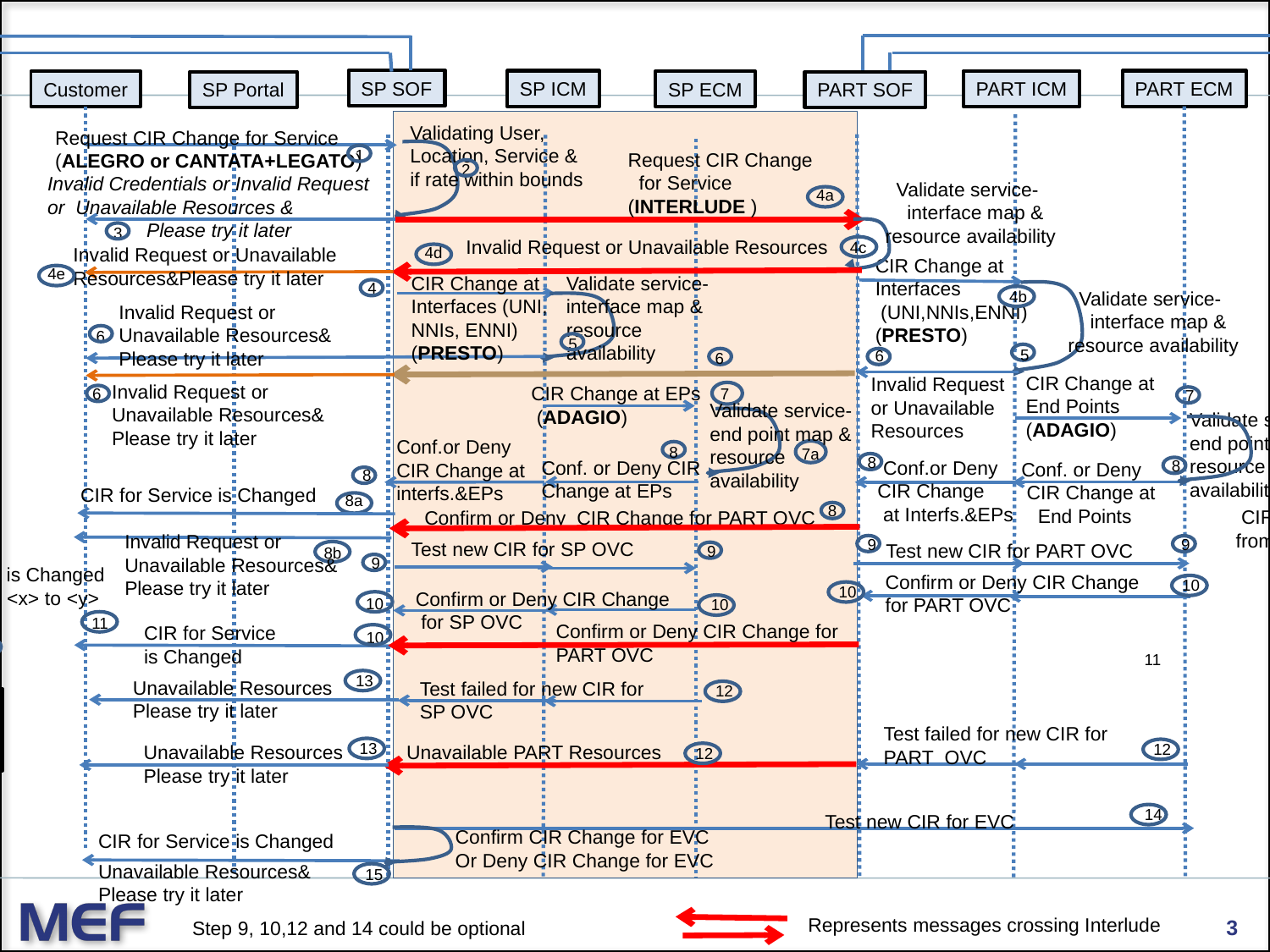

# CIR Change Process Flow
SP SOF
PART ECM
SP ICM
PART ICM
Customer
SP ECM
SP Portal
PART SOF

Validating User, Location, Service & if rate within bounds
Request CIR Change for Service (ALEGRO or CANTATA+LEGATO)
1

Request CIR Change
  for Service (INTERLUDE )

2

Invalid Credentials or Invalid Request or  Unavailable Resources &
                  Please try it later
  Validate service-
    interface map &
resource availability
4a

3

Invalid Request or Unavailable Resources
4c
4d

Invalid Request or Unavailable Resources&Please try it later

CIR Change at
Interfaces
 (UNI,NNIs,ENNI) (PRESTO)

4e
CIR Change at
Interfaces (UNI,
NNIs, ENNI) (PRESTO)
Validate service-interface map &
resource
availability

4

4b
  Validate service-
    interface map &
resource availability

Invalid Request or
Unavailable Resources&
Please try it later
6

5

5
6
6

CIR Change at
End Points
(ADAGIO)

Invalid Request
or Unavailable
Resources
Invalid Request or
Unavailable Resources&
Please try it later
CIR Change at EPs
 (ADAGIO)

6
7
7

Validate service-end point map &
resource
availability
Validate service-end point map &
resource
availability

Conf.or Deny CIR Change at interfs.&EPs
8
7a

8
7a
 Conf.or Deny
CIR Change
 at Interfs.&EPs
Conf. or Deny CIR
Change at EPs
8
Conf. or Deny
 CIR Change at
   End Points

8

(LEGATO)
CIR for Service is Changed
8a
(LEGATO)

8
 CIR is Changed
from <x> to <y>

Confirm or Deny  CIR Change for PART OVC

Invalid Request or
Unavailable Resources&
Please try it later
 CIR Change
is
Not Granted

9
9
   Test new CIR for SP OVC

   Test new CIR for PART OVC

9

 CIR Change
is
Not Granted

8b

9

 CIR is Changed
from <x> to <y>

    Confirm or Deny CIR Change
    for PART OVC

10

10
 Confirm or Deny CIR Change
  for SP OVC

10
10

CIR for Service
is Changed

11
17

 Confirm or Deny CIR Change for
 PART OVC

16

10

16
17

11

Test failed for new CIR for    SP OVC

13
Unavailable Resources
Please try it later

OSS
(Billing)

12

OSS
(Billing)

Test failed for new CIR for PART  OVC

13
12
Unavailable Resources
Please try it later
Unavailable PART Resources
12

14
   Test new CIR for EVC

Confirm CIR Change for EVC
Or Deny CIR Change for EVC

CIR for Service is Changed

Unavailable Resources&
Please try it later
15

Represents messages crossing Interlude
Step 9, 10,12 and 14 could be optional